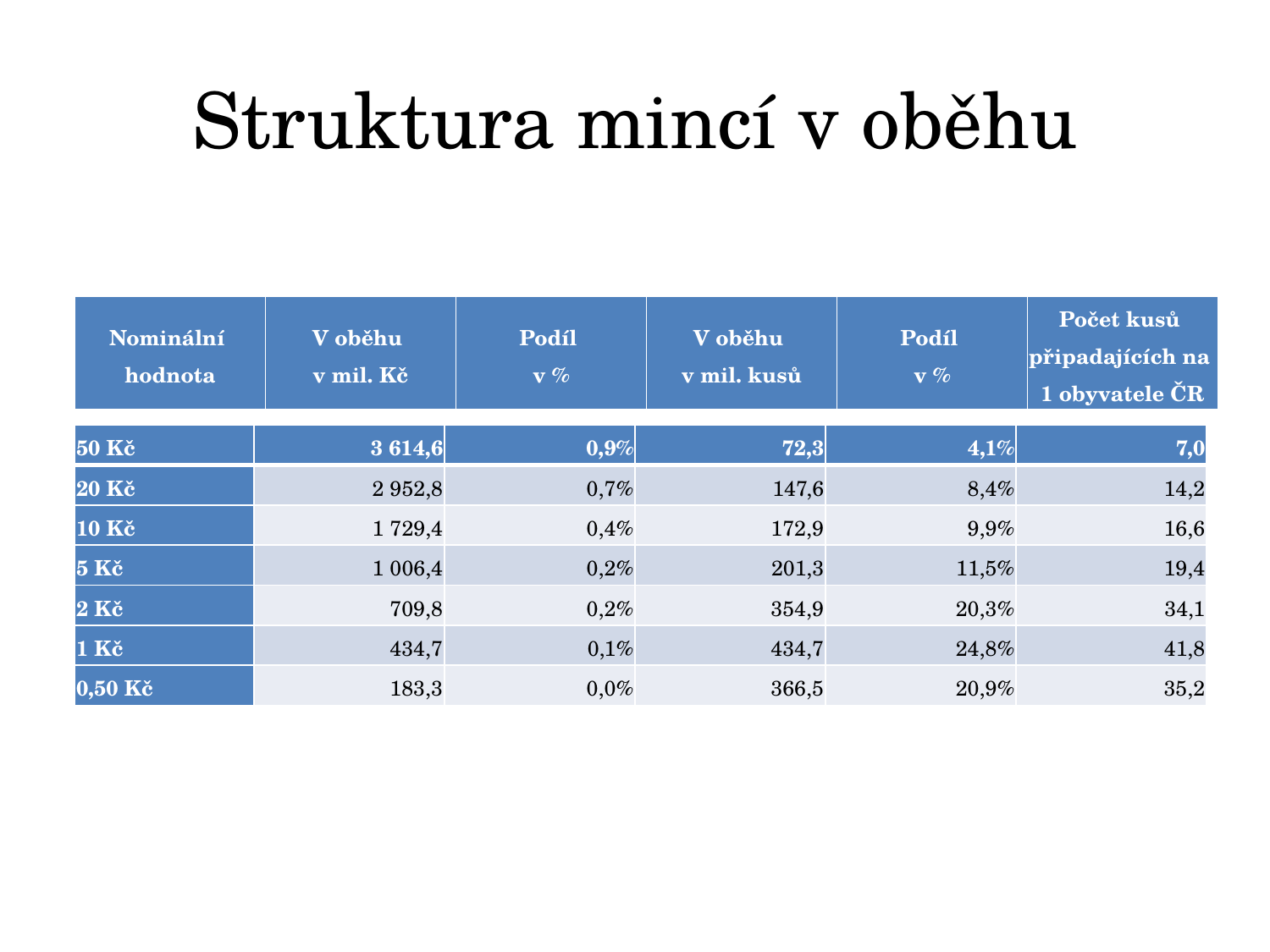

# Struktura mincí v oběhu
| Nominální hodnota | V oběhu v mil. Kč | Podíl v % | V oběhu v mil. kusů | Podíl v % | Počet kusů připadajících na 1 obyvatele ČR |
| --- | --- | --- | --- | --- | --- |
| 50 Kč | 3 614,6 | 0,9% | 72,3 | 4,1% | 7,0 |
| --- | --- | --- | --- | --- | --- |
| 20 Kč | 2 952,8 | 0,7% | 147,6 | 8,4% | 14,2 |
| 10 Kč | 1 729,4 | 0,4% | 172,9 | 9,9% | 16,6 |
| 5 Kč | 1 006,4 | 0,2% | 201,3 | 11,5% | 19,4 |
| 2 Kč | 709,8 | 0,2% | 354,9 | 20,3% | 34,1 |
| 1 Kč | 434,7 | 0,1% | 434,7 | 24,8% | 41,8 |
| 0,50 Kč | 183,3 | 0,0% | 366,5 | 20,9% | 35,2 |